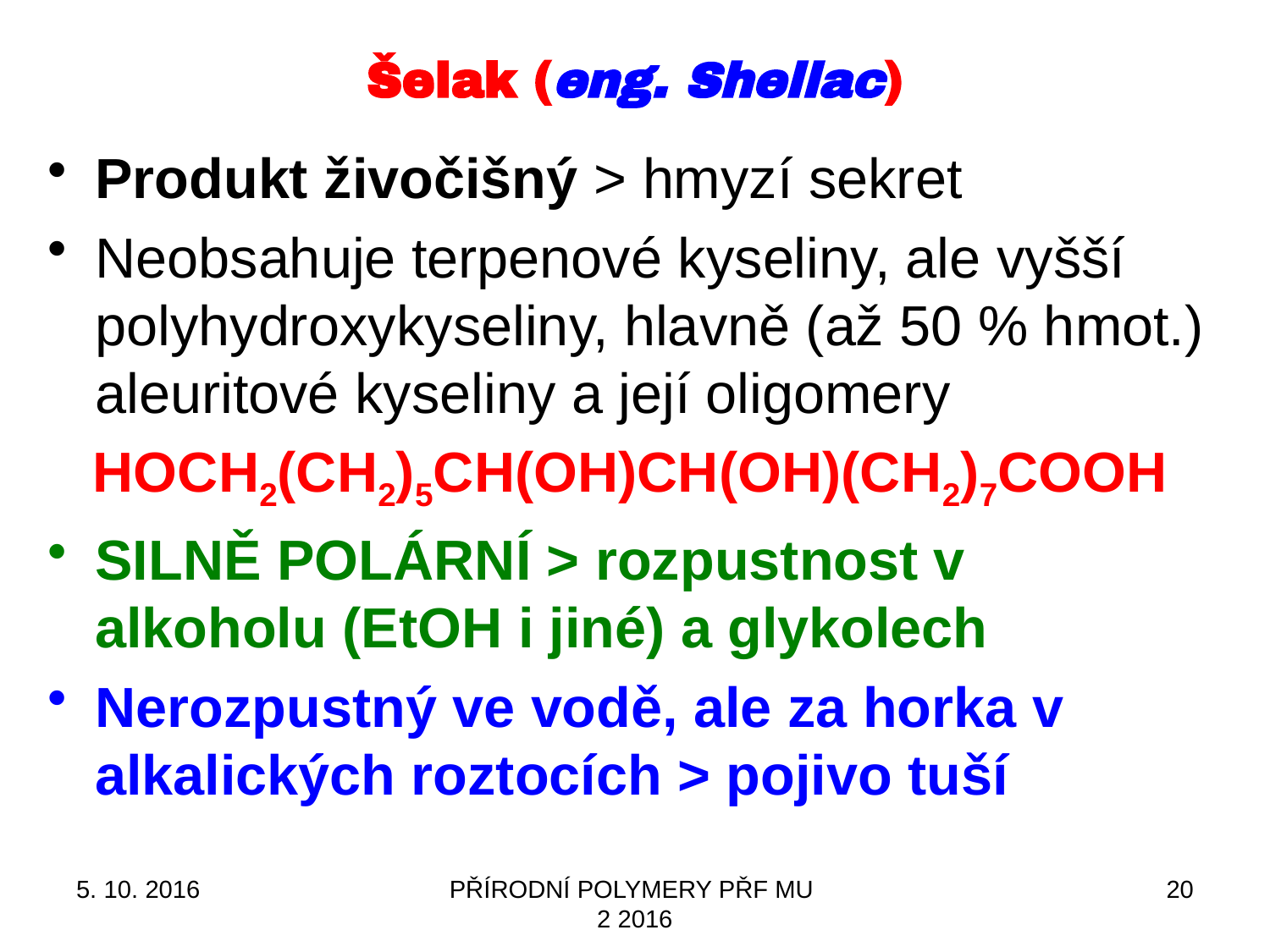

# Šelak (eng. Shellac)
Produkt živočišný > hmyzí sekret
Neobsahuje terpenové kyseliny, ale vyšší polyhydroxykyseliny, hlavně (až 50 % hmot.) aleuritové kyseliny a její oligomery
HOCH2(CH2)5CH(OH)CH(OH)(CH2)7COOH
SILNĚ POLÁRNÍ > rozpustnost v alkoholu (EtOH i jiné) a glykolech
Nerozpustný ve vodě, ale za horka v alkalických roztocích > pojivo tuší

5. 10. 2016
PŘÍRODNÍ POLYMERY PŘF MU  2 2016
20